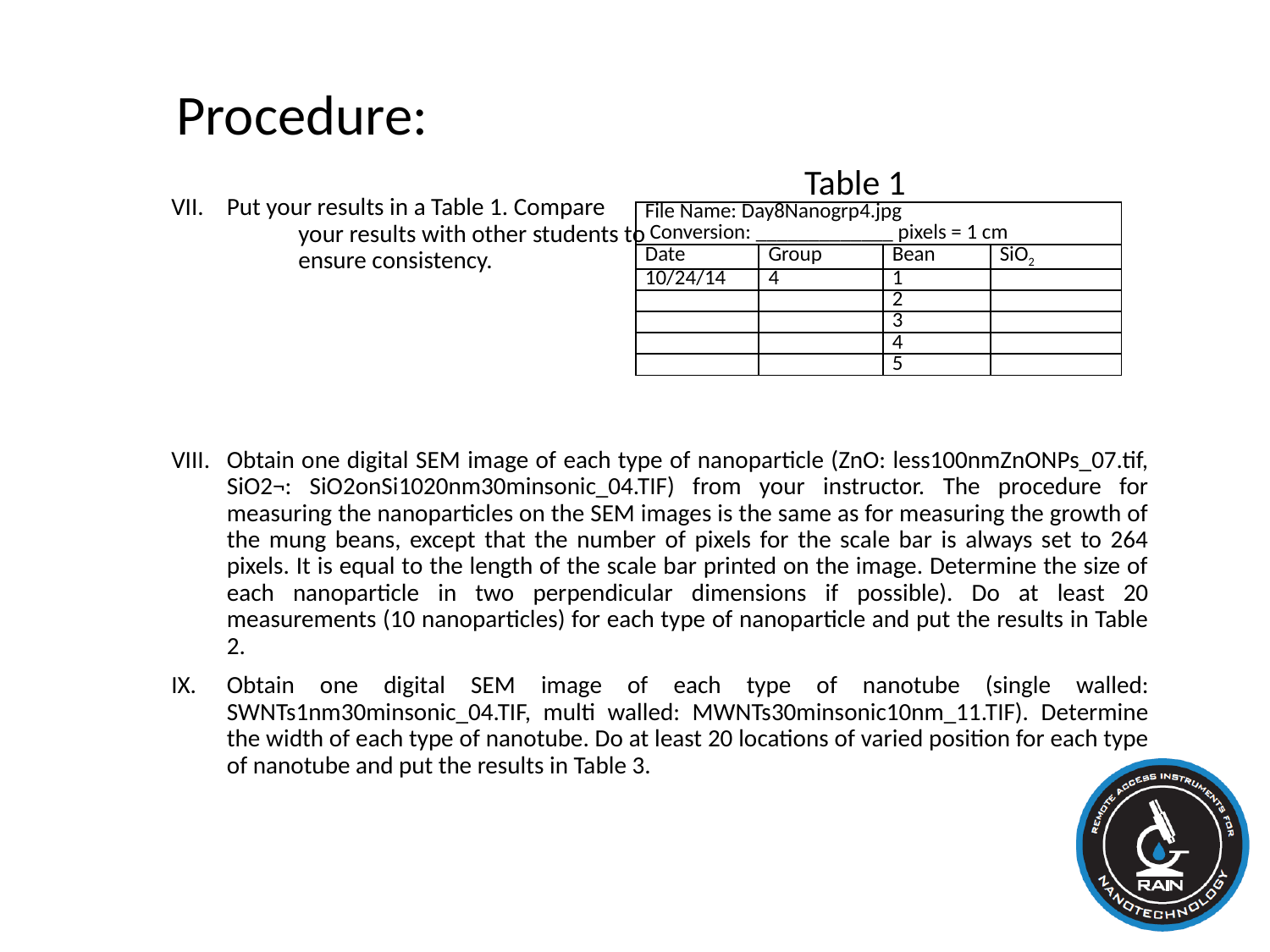

# Procedure:
Table 1
Put your results in a Table 1. Compare
	your results with other students to
	ensure consistency.

Obtain one digital SEM image of each type of nanoparticle (ZnO: less100nmZnONPs_07.tif, SiO2¬: SiO2onSi1020nm30minsonic_04.TIF) from your instructor. The procedure for measuring the nanoparticles on the SEM images is the same as for measuring the growth of the mung beans, except that the number of pixels for the scale bar is always set to 264 pixels. It is equal to the length of the scale bar printed on the image. Determine the size of each nanoparticle in two perpendicular dimensions if possible). Do at least 20 measurements (10 nanoparticles) for each type of nanoparticle and put the results in Table 2.
Obtain one digital SEM image of each type of nanotube (single walled: SWNTs1nm30minsonic_04.TIF, multi walled: MWNTs30minsonic10nm_11.TIF). Determine the width of each type of nanotube. Do at least 20 locations of varied position for each type of nanotube and put the results in Table 3.
| File Name: Day8Nanogrp4.jpg  Conversion: \_\_\_\_\_\_\_\_\_\_\_\_\_ pixels = 1 cm |  |  |  |
| --- | --- | --- | --- |
| Date | Group | Bean | SiO2 |
| 10/24/14 | 4 | 1 |  |
|  |  | 2 |  |
|  |  | 3 |  |
|  |  | 4 |  |
|  |  | 5 |  |